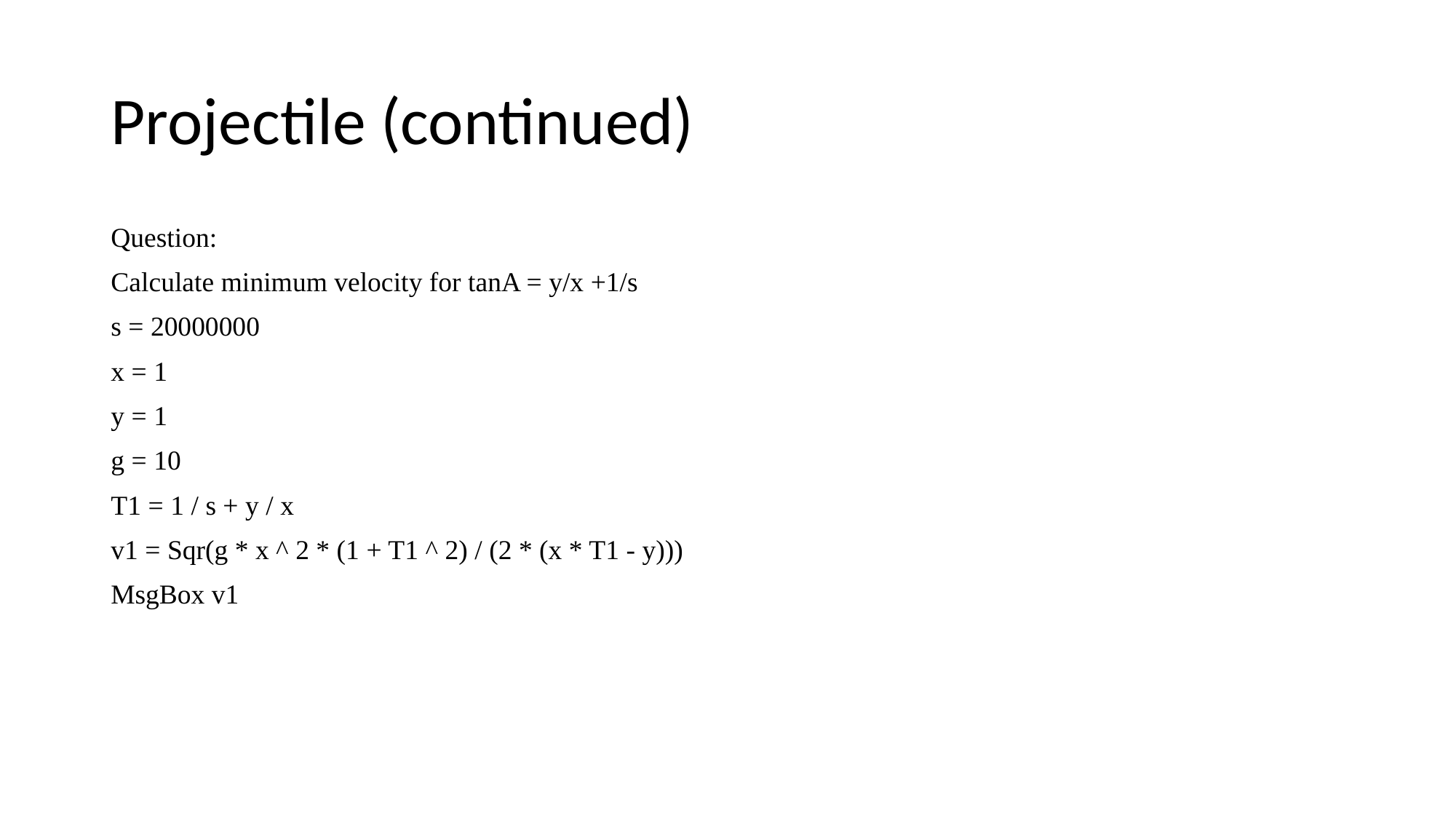

# Projectile (continued)
Question:
Calculate minimum velocity for tanA = y/x +1/s
s = 20000000
x = 1
y = 1
g = 10
T1 = 1 / s + y / x
v1 = Sqr(g * x ^ 2 * (1 + T1 ^ 2) / (2 * (x * T1 - y)))
MsgBox v1